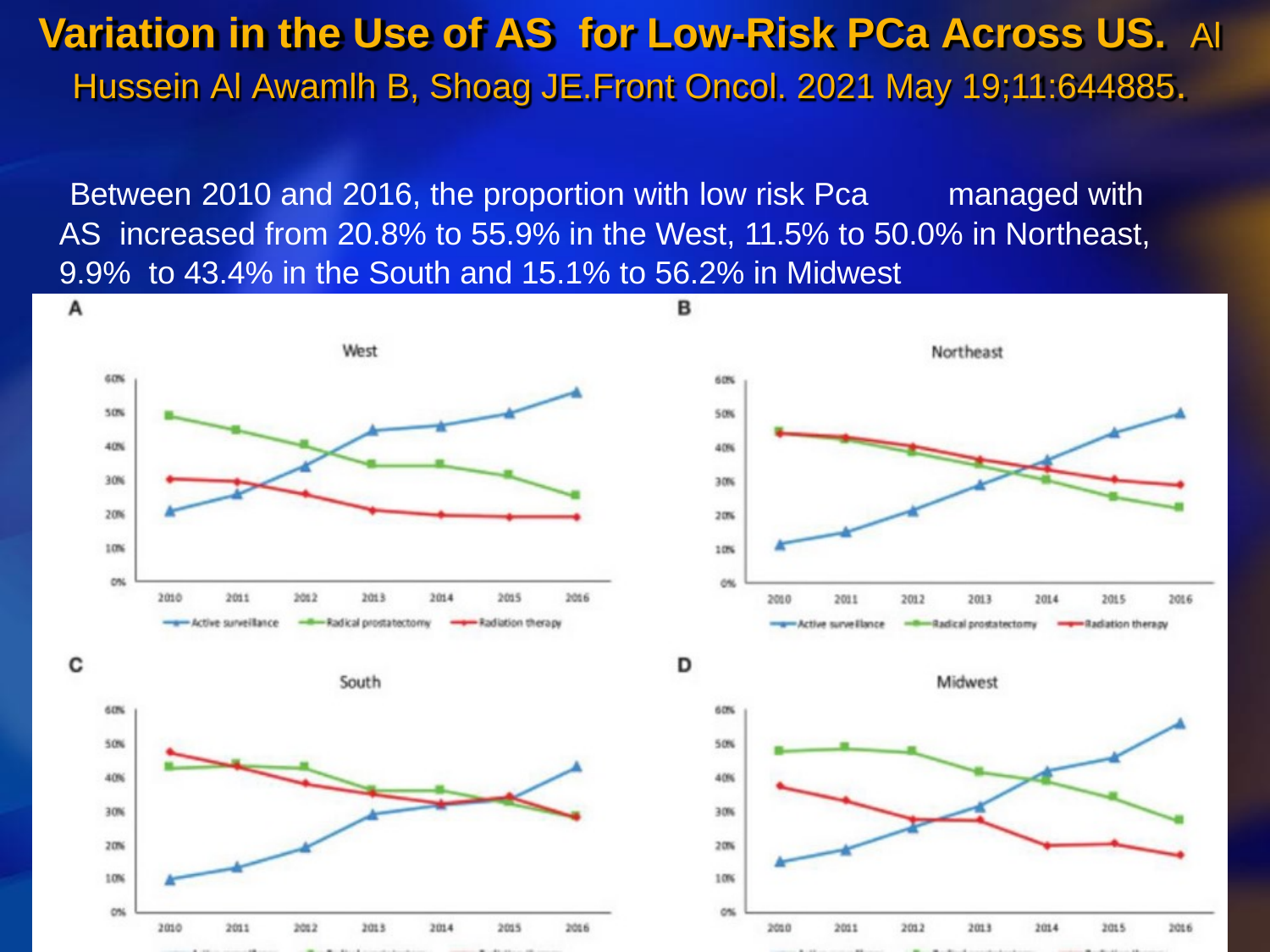

Variation in the Use of AS	for Low-Risk PCa Across US.	Al
Hussein Al Awamlh B, Shoag JE.Front Oncol. 2021 May 19;11:644885.
Between 2010 and 2016, the proportion with low risk Pca	managed with AS  increased from 20.8% to 55.9% in the West, 11.5% to 50.0% in Northeast, 9.9%  to 43.4% in the South and 15.1% to 56.2% in Midwest